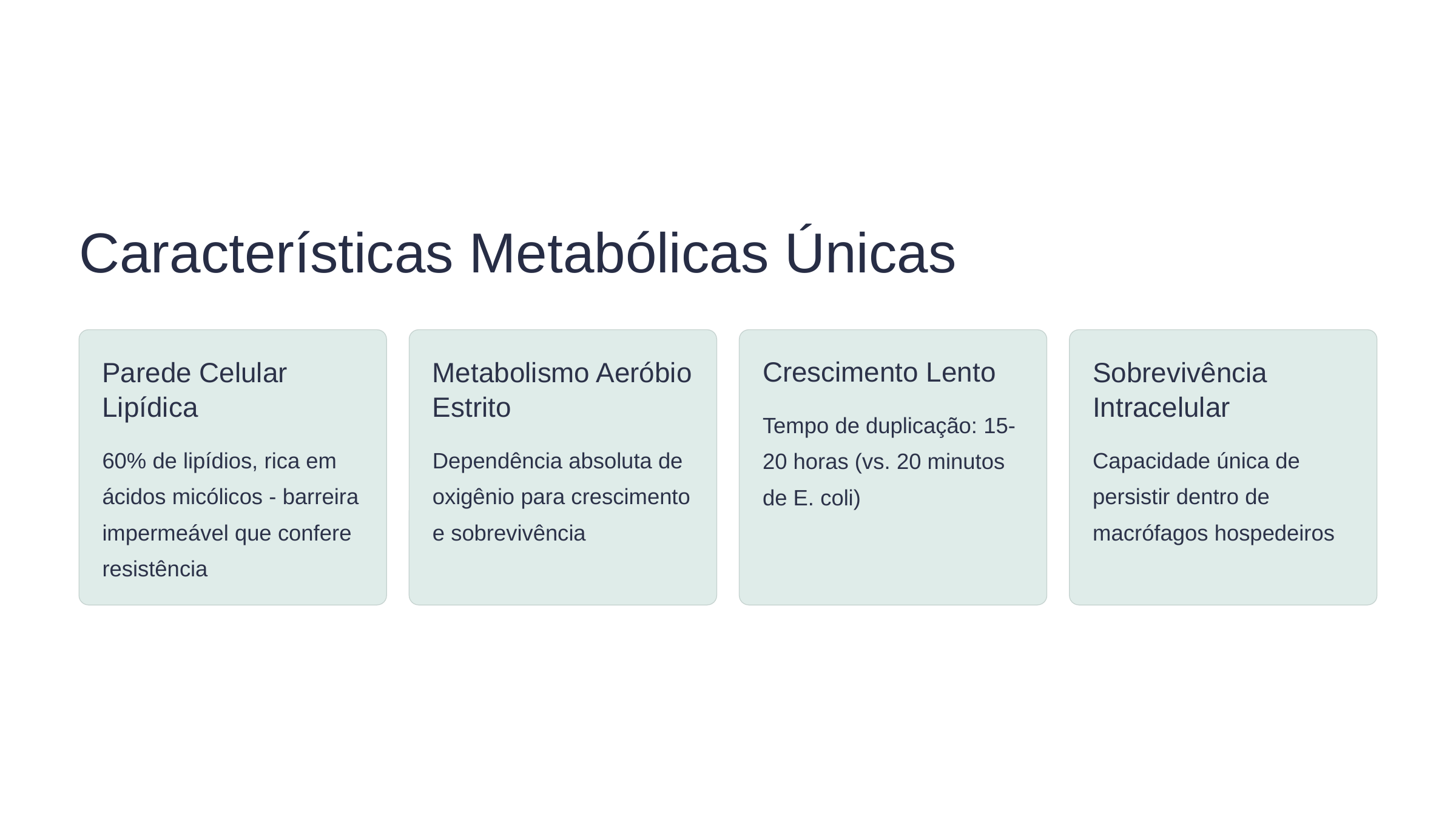

Características Metabólicas Únicas

Parede Celular Lipídica
Metabolismo Aeróbio Estrito
Crescimento Lento
Sobrevivência Intracelular
Tempo de duplicação: 15-20 horas (vs. 20 minutos de E. coli)
60% de lipídios, rica em ácidos micólicos - barreira impermeável que confere resistência
Dependência absoluta de oxigênio para crescimento e sobrevivência
Capacidade única de persistir dentro de macrófagos hospedeiros